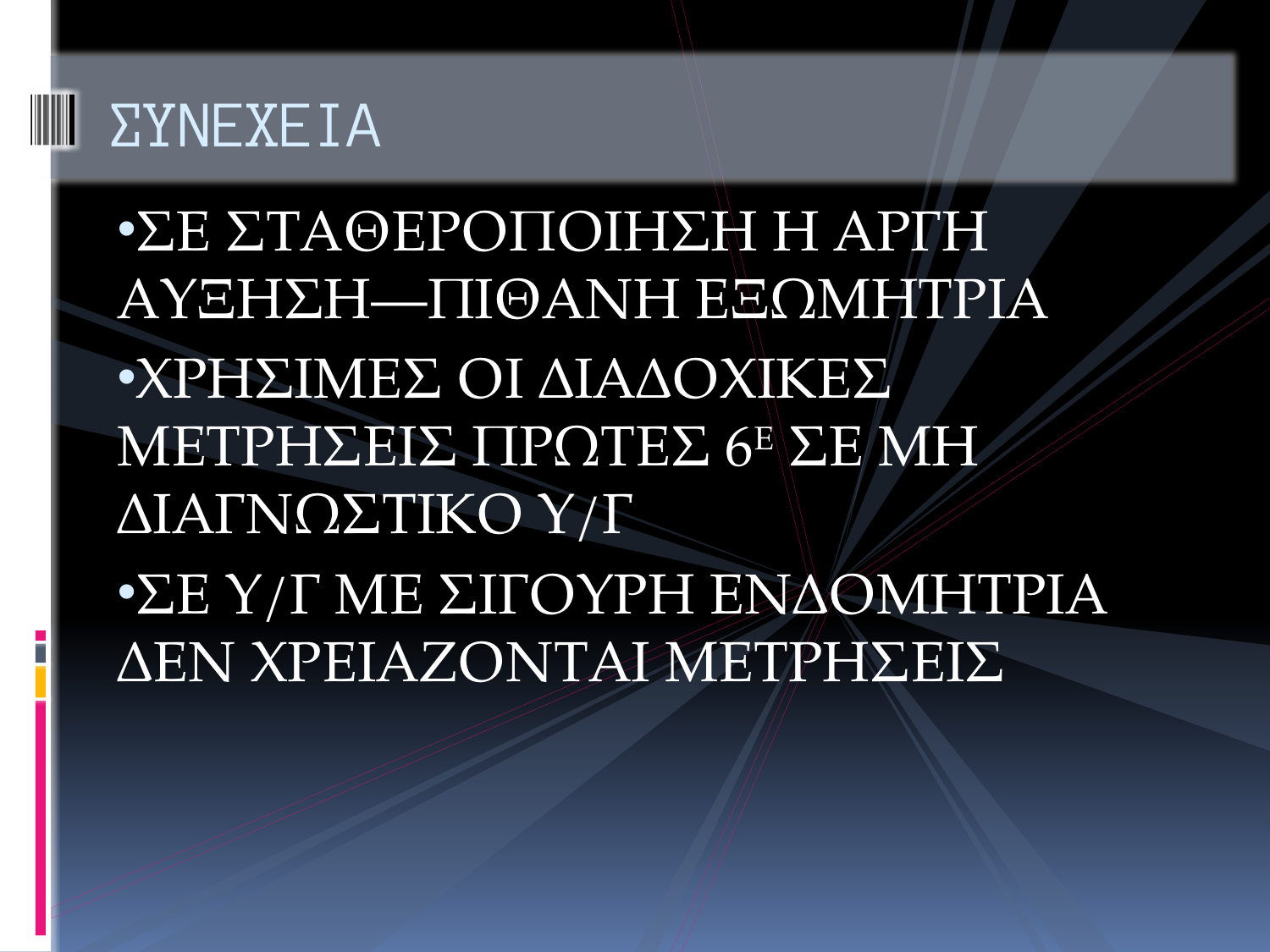

# ΣΥΝΕΧΕΙΑ
ΣΕ ΣΤΑΘΕΡΟΠΟΙΗΣΗ Η ΑΡΓΗ ΑΥΞΗΣΗ—ΠΙΘΑΝΗ ΕΞΩΜΗΤΡΙΑ
ΧΡΗΣΙΜΕΣ ΟΙ ΔΙΑΔΟΧΙΚΕΣ ΜΕΤΡΗΣΕΙΣ ΠΡΩΤΕΣ 6Ε ΣΕ ΜΗ ΔΙΑΓΝΩΣΤΙΚΟ Υ/Γ
ΣΕ Υ/Γ ΜΕ ΣΙΓΟΥΡΗ ΕΝΔΟΜΗΤΡΙΑ ΔΕΝ ΧΡΕΙΑΖΟΝΤΑΙ ΜΕΤΡΗΣΕΙΣ